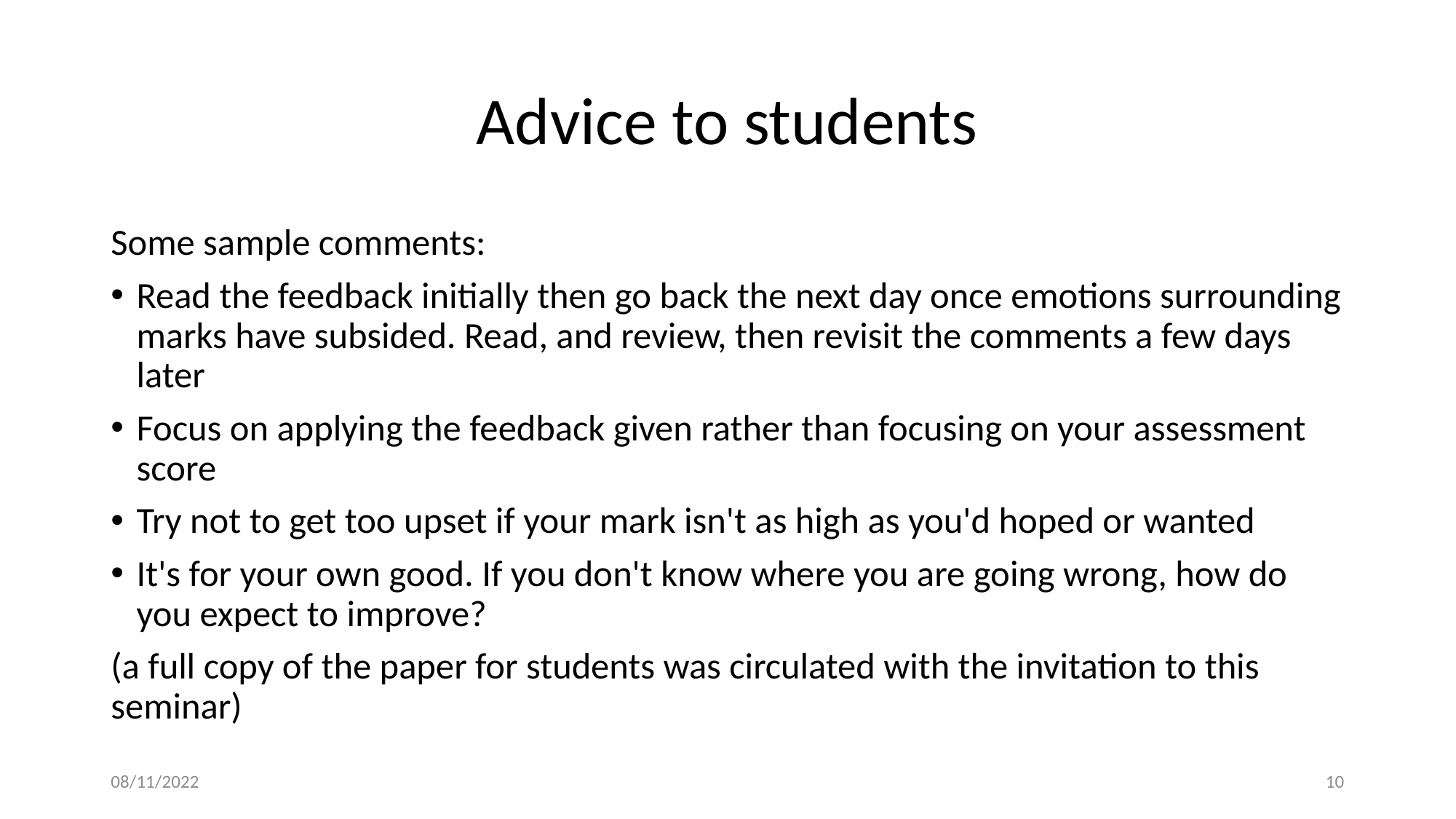

# Advice to students
Some sample comments:
Read the feedback initially then go back the next day once emotions surrounding marks have subsided. Read, and review, then revisit the comments a few days later
Focus on applying the feedback given rather than focusing on your assessment score
Try not to get too upset if your mark isn't as high as you'd hoped or wanted
It's for your own good. If you don't know where you are going wrong, how do you expect to improve?
(a full copy of the paper for students was circulated with the invitation to this seminar)
08/11/2022
10